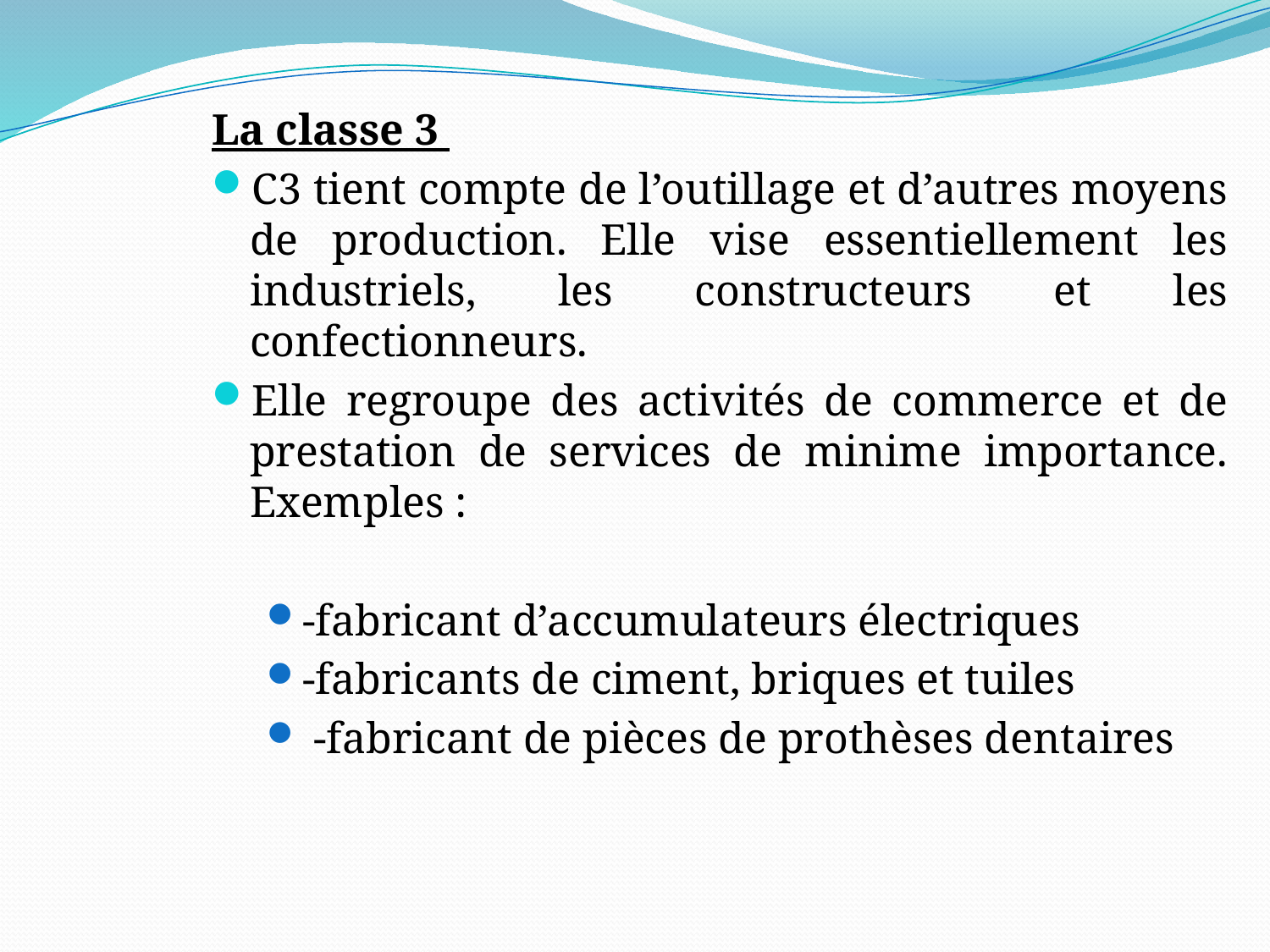

La classe 3
C3 tient compte de l’outillage et d’autres moyens de production. Elle vise essentiellement les industriels, les constructeurs et les confectionneurs.
Elle regroupe des activités de commerce et de prestation de services de minime importance. Exemples :

-fabricant d’accumulateurs électriques
-fabricants de ciment, briques et tuiles
 -fabricant de pièces de prothèses dentaires